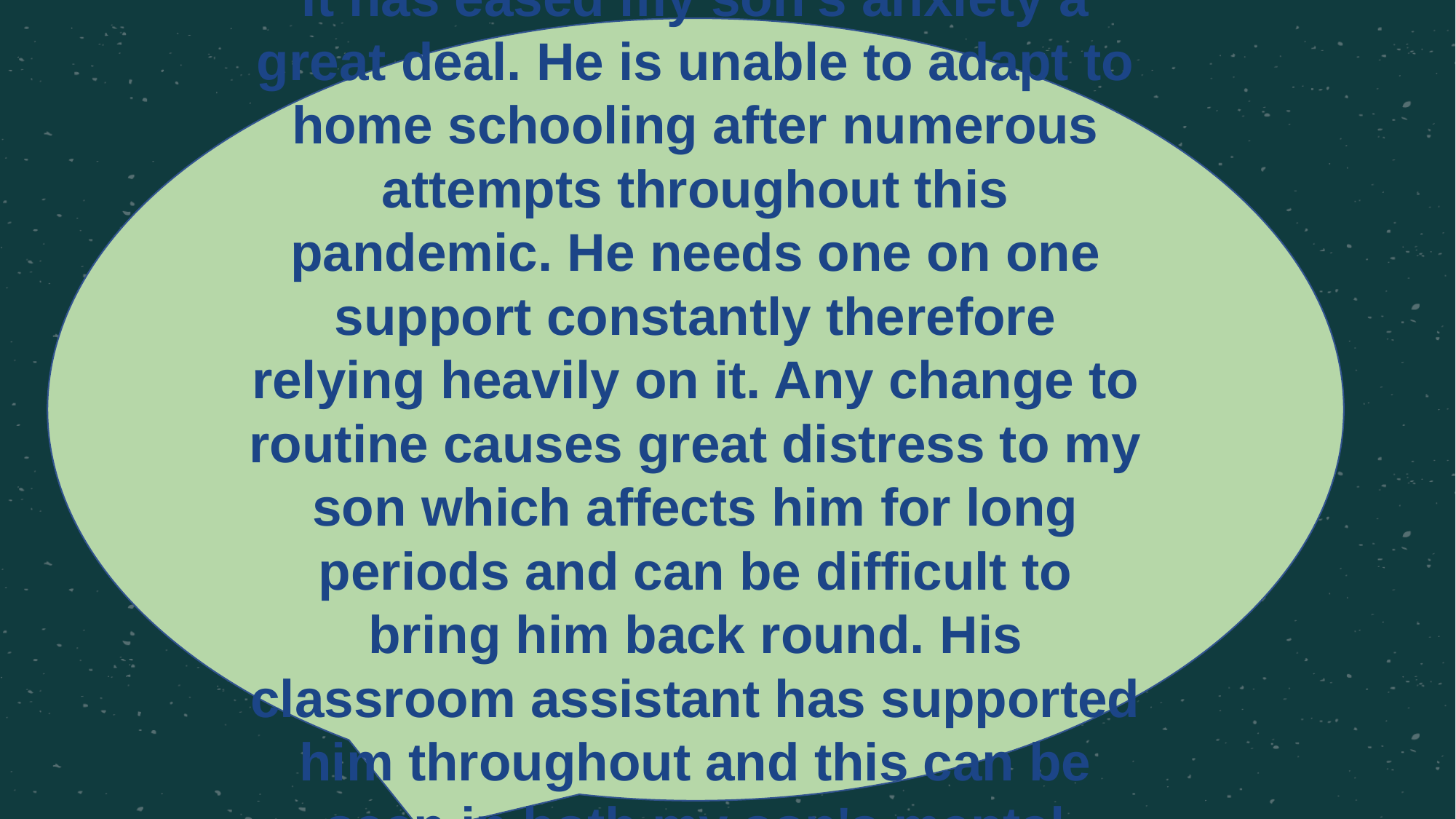

Stress levels are lower than norm. It has eased my son's anxiety a great deal. He is unable to adapt to home schooling after numerous attempts throughout this pandemic. He needs one on one support constantly therefore relying heavily on it. Any change to routine causes great distress to my son which affects him for long periods and can be difficult to bring him back round. His classroom assistant has supported him throughout and this can be seen in both my son's mental health and his school work.